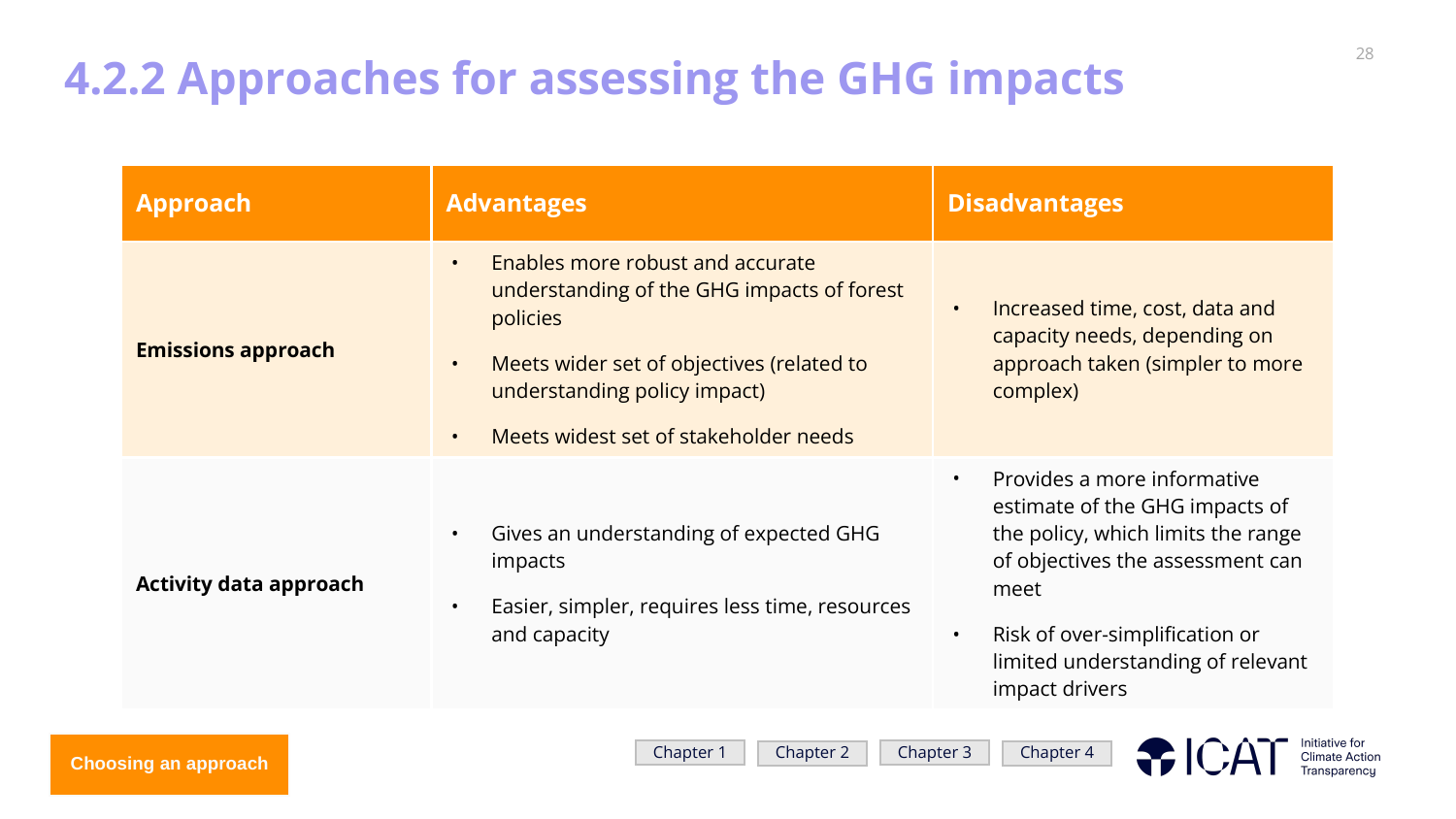

# 4.2.2 Approaches for assessing the GHG impacts
| Approach | Advantages | Disadvantages |
| --- | --- | --- |
| Emissions approach | Enables more robust and accurate understanding of the GHG impacts of forest policies Meets wider set of objectives (related to understanding policy impact) Meets widest set of stakeholder needs | Increased time, cost, data and capacity needs, depending on approach taken (simpler to more complex) |
| Activity data approach | Gives an understanding of expected GHG impacts Easier, simpler, requires less time, resources and capacity | Provides a more informative estimate of the GHG impacts of the policy, which limits the range of objectives the assessment can meet Risk of over-simplification or limited understanding of relevant impact drivers |
Choosing an approach

Chapter 1

Chapter 3
Chapter 2
Chapter 4